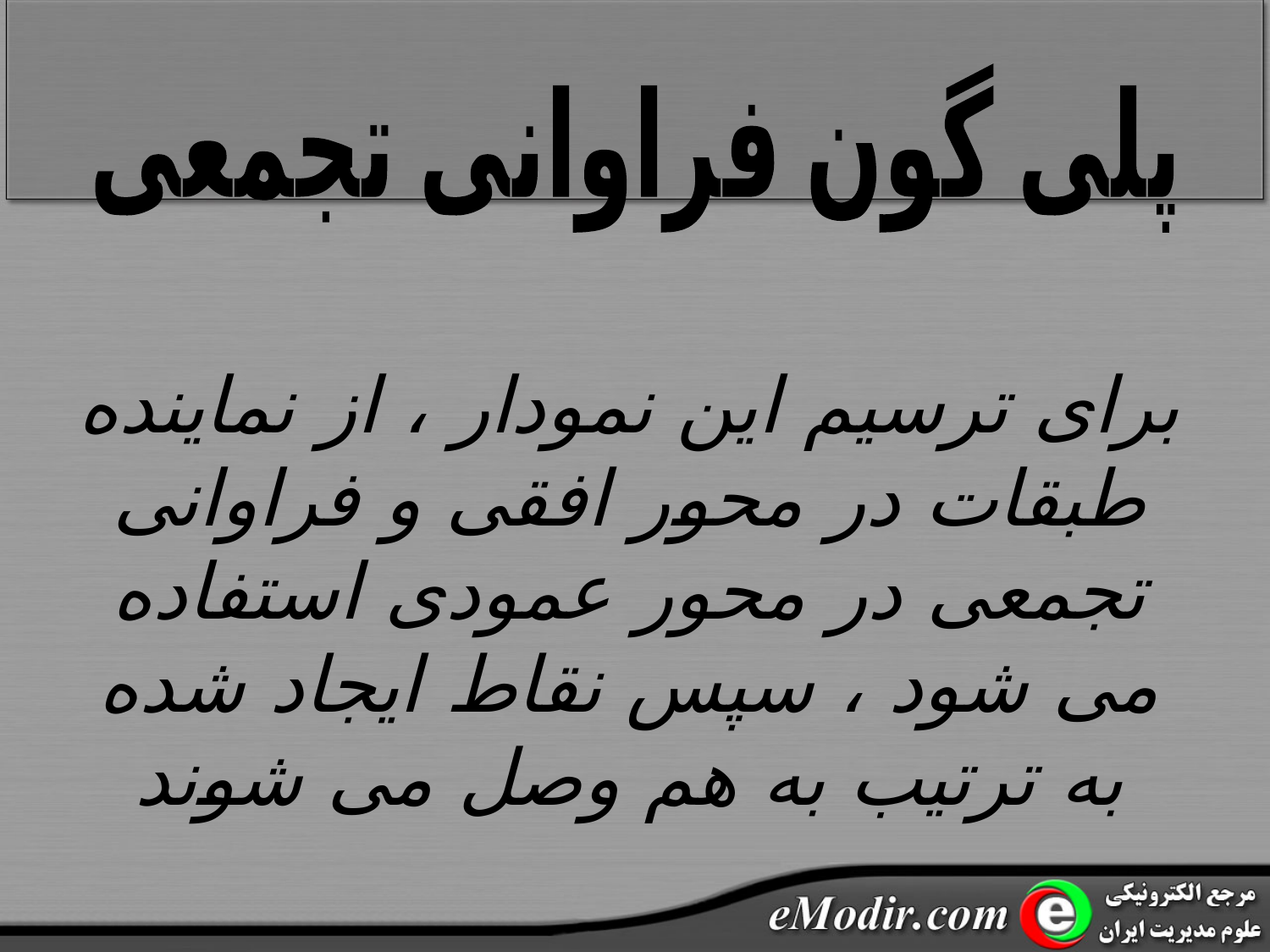

پلی گون فراوانی تجمعی
برای ترسیم این نمودار ، از نماینده طبقات در محور افقی و فراوانی تجمعی در محور عمودی استفاده می شود ، سپس نقاط ایجاد شده به ترتیب به هم وصل می شوند